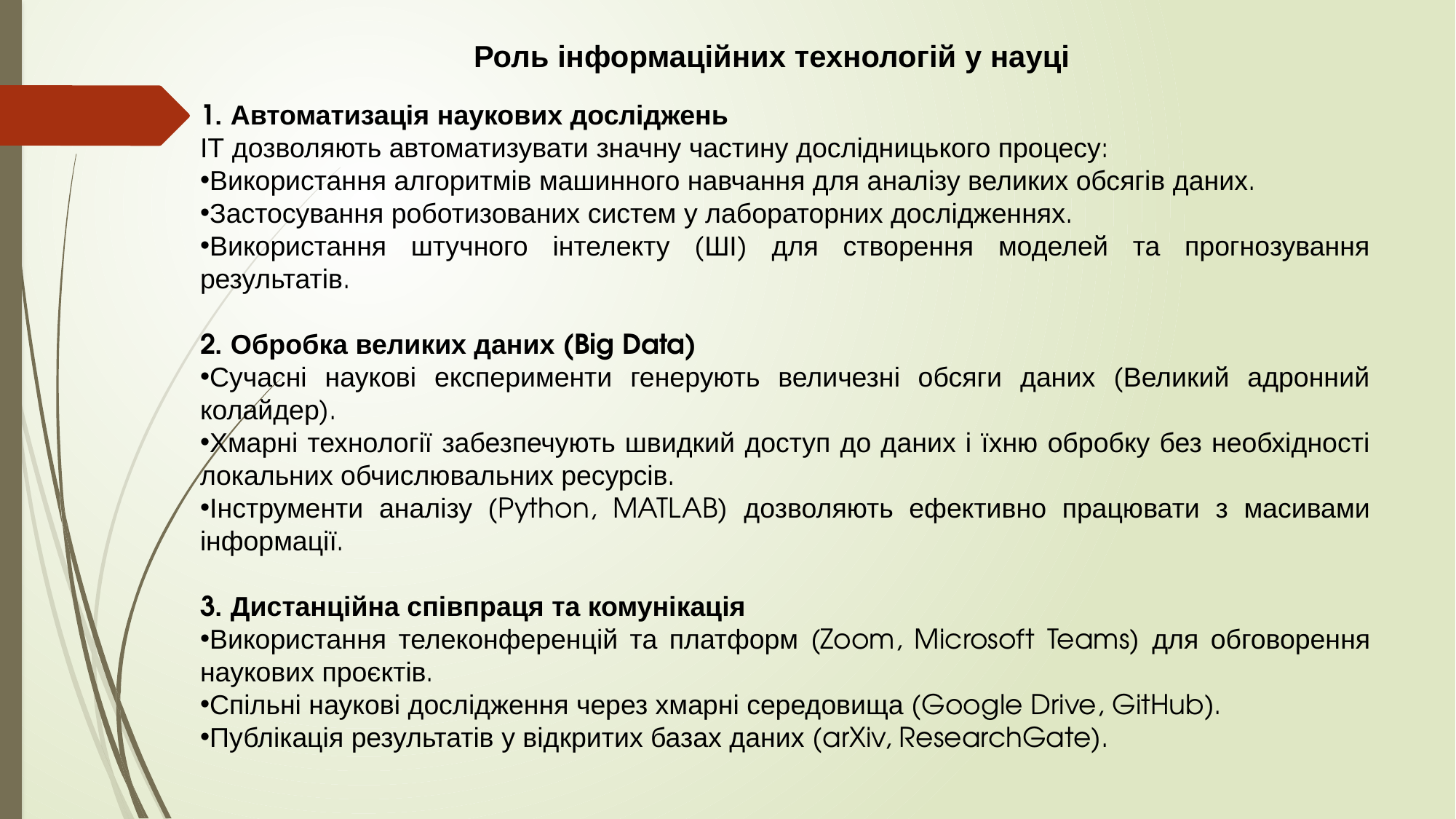

Роль інформаційних технологій у науці
1. Автоматизація наукових досліджень
ІТ дозволяють автоматизувати значну частину дослідницького процесу:
Використання алгоритмів машинного навчання для аналізу великих обсягів даних.
Застосування роботизованих систем у лабораторних дослідженнях.
Використання штучного інтелекту (ШІ) для створення моделей та прогнозування результатів.

2. Обробка великих даних (Big Data)
Сучасні наукові експерименти генерують величезні обсяги даних (Великий адронний колайдер).
Хмарні технології забезпечують швидкий доступ до даних і їхню обробку без необхідності локальних обчислювальних ресурсів.
Інструменти аналізу (Python, MATLAB) дозволяють ефективно працювати з масивами інформації.

3. Дистанційна співпраця та комунікація
Використання телеконференцій та платформ (Zoom, Microsoft Teams) для обговорення наукових проєктів.
Спільні наукові дослідження через хмарні середовища (Google Drive, GitHub).
Публікація результатів у відкритих базах даних (arXiv, ResearchGate).